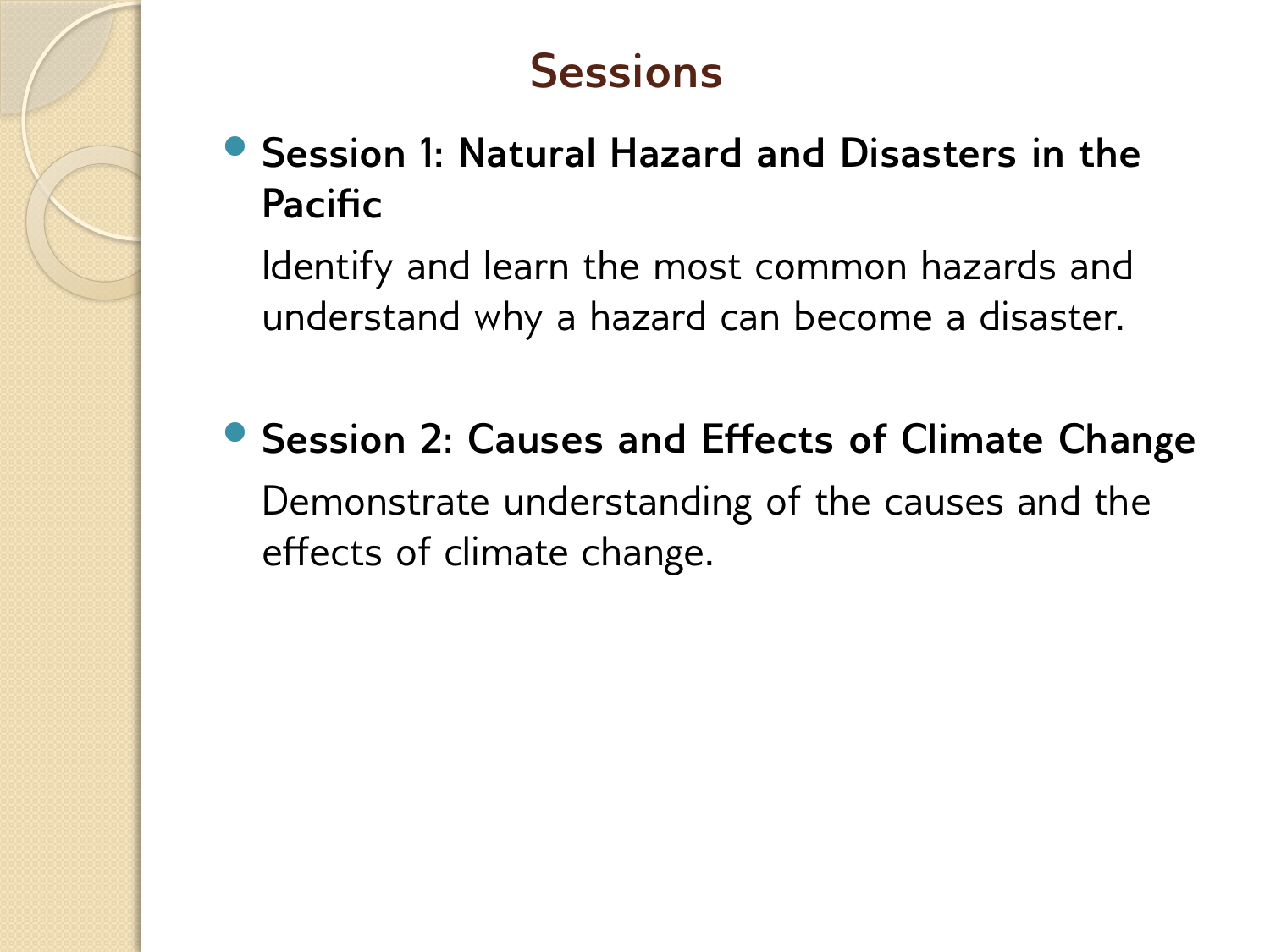

# Sessions
Session 1: Natural Hazard and Disasters in the Pacific
	Identify and learn the most common hazards and understand why a hazard can become a disaster.

Session 2: Causes and Effects of Climate Change
	Demonstrate understanding of the causes and the effects of climate change.